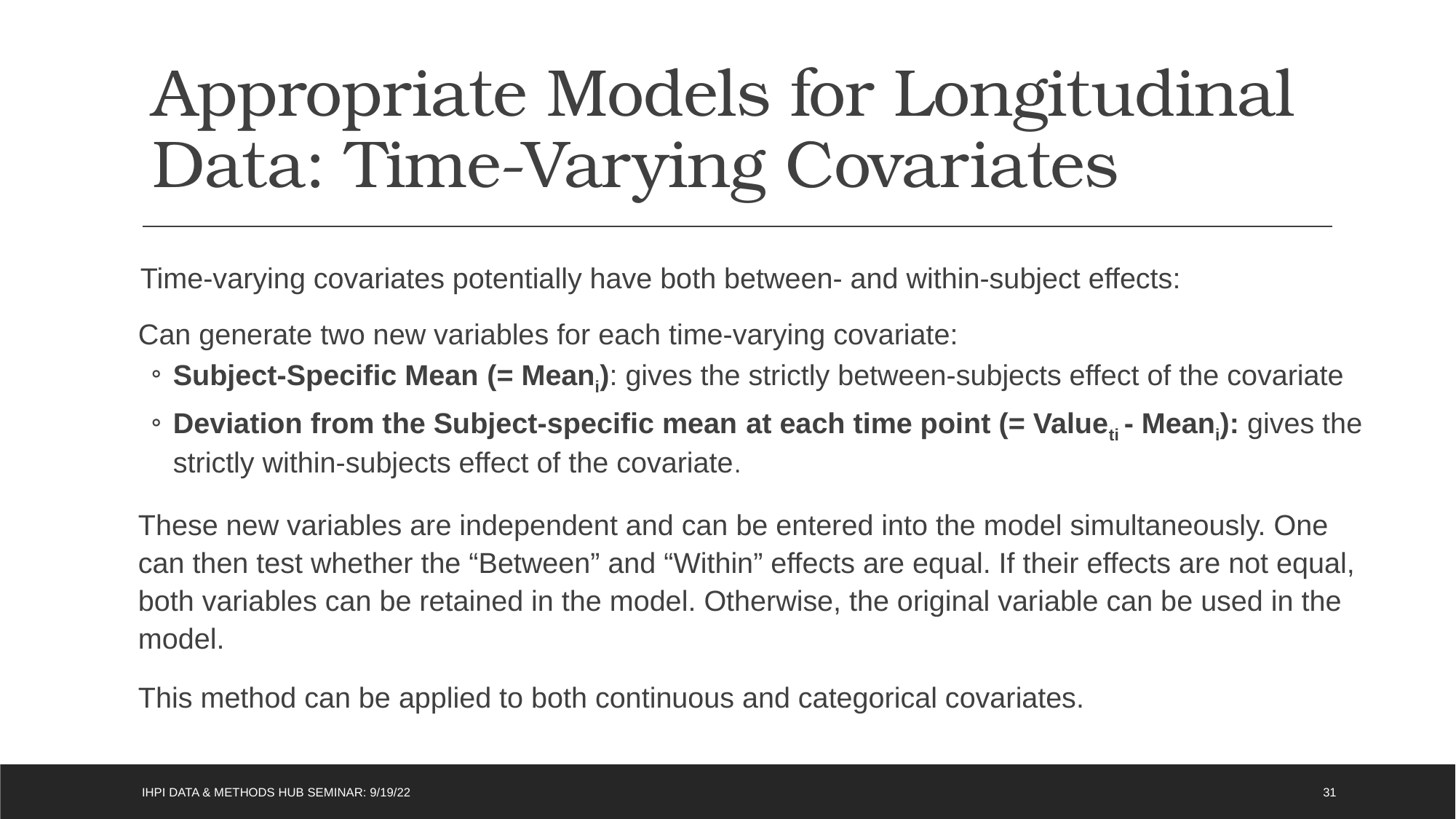

# Appropriate Models for Longitudinal Data: Time-Varying Covariates
Time-varying covariates potentially have both between- and within-subject effects:
Can generate two new variables for each time-varying covariate:
Subject-Specific Mean (= Meani): gives the strictly between-subjects effect of the covariate
Deviation from the Subject-specific mean at each time point (= Valueti - Meani): gives the strictly within-subjects effect of the covariate.
These new variables are independent and can be entered into the model simultaneously. One can then test whether the “Between” and “Within” effects are equal. If their effects are not equal, both variables can be retained in the model. Otherwise, the original variable can be used in the model.
This method can be applied to both continuous and categorical covariates.

IHPI Data & Methods Hub Seminar: 9/19/22
31